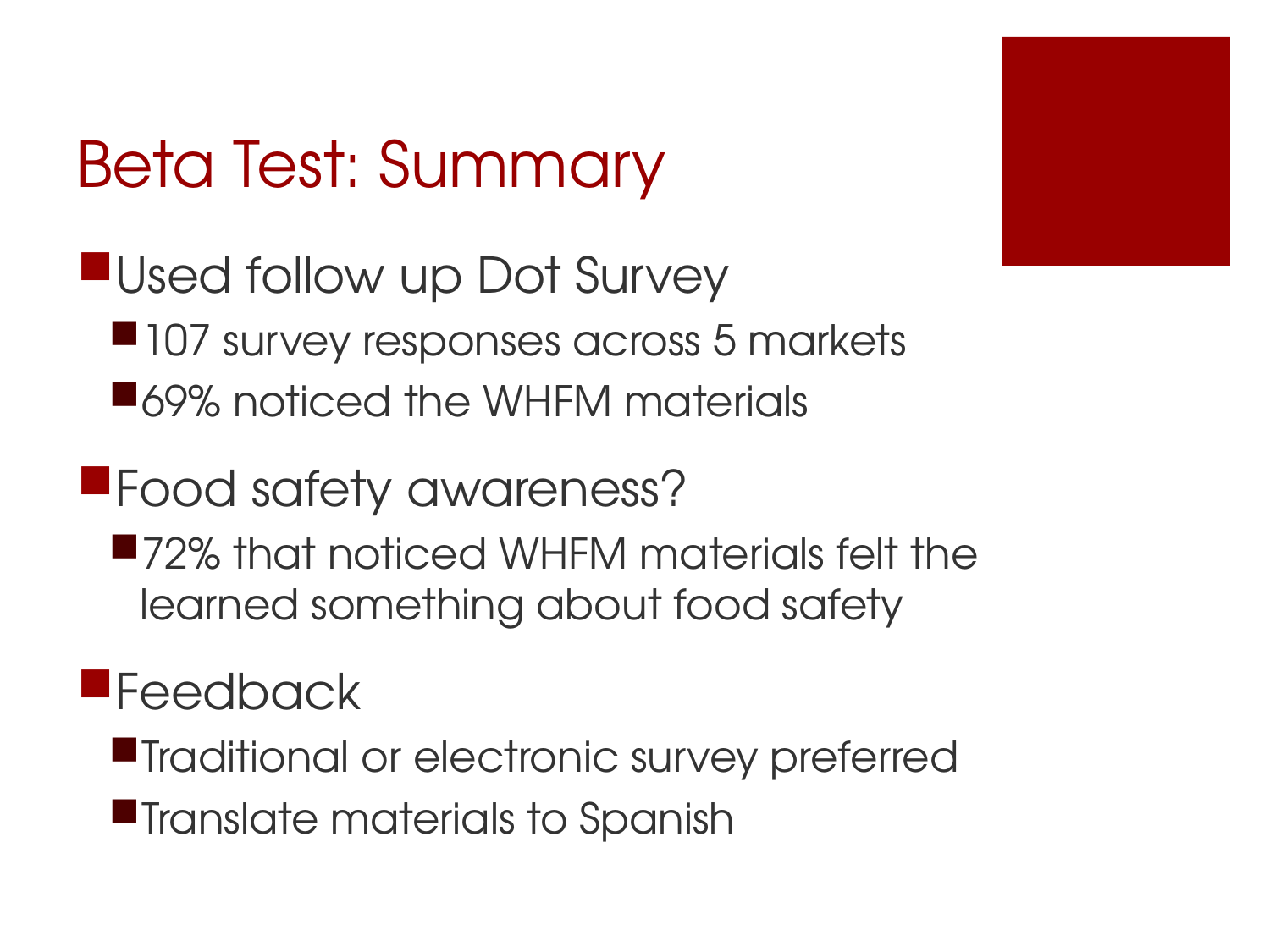

# Beta Test: Summary
Used follow up Dot Survey
107 survey responses across 5 markets
69% noticed the WHFM materials
Food safety awareness?
72% that noticed WHFM materials felt the learned something about food safety
Feedback
Traditional or electronic survey preferred
Translate materials to Spanish